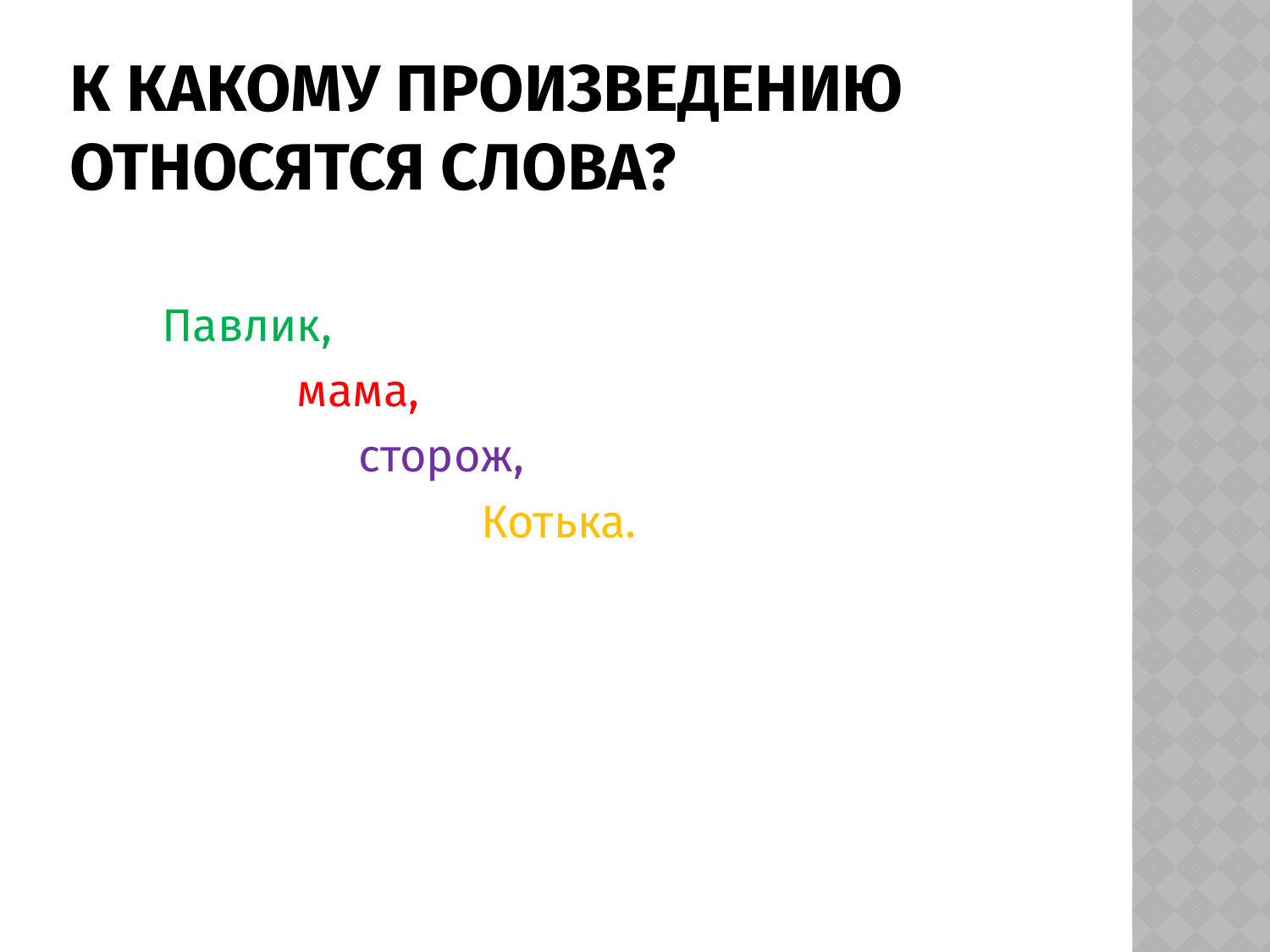

# К какому произведению относятся слова?

       Павлик,
                  мама,
                       сторож,
                                 Котька.